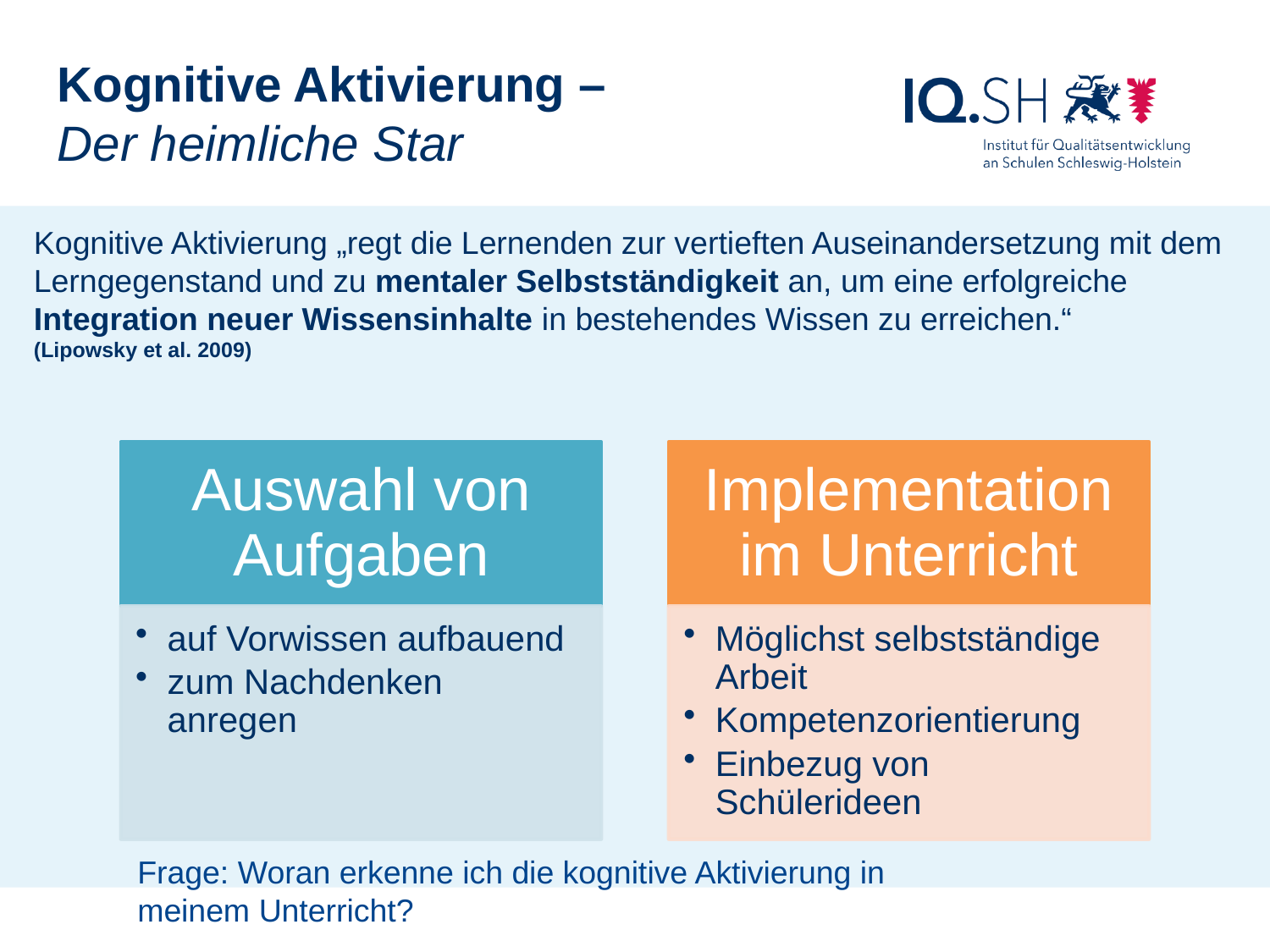

Kognitive Aktivierung –
Der heimliche Star
Kognitive Aktivierung „regt die Lernenden zur vertieften Auseinandersetzung mit dem Lerngegenstand und zu mentaler Selbstständigkeit an, um eine erfolgreiche Integration neuer Wissensinhalte in bestehendes Wissen zu erreichen.“
(Lipowsky et al. 2009)
Auswahl von Aufgaben
auf Vorwissen aufbauend
zum Nachdenken anregen
Implementation im Unterricht
Möglichst selbstständige Arbeit
Kompetenzorientierung
Einbezug von Schülerideen
Frage: Woran erkenne ich die kognitive Aktivierung in meinem Unterricht?
Schulrecht Gym/GemS, Sebastian Marcks, Kronshagen, 9.11.2016